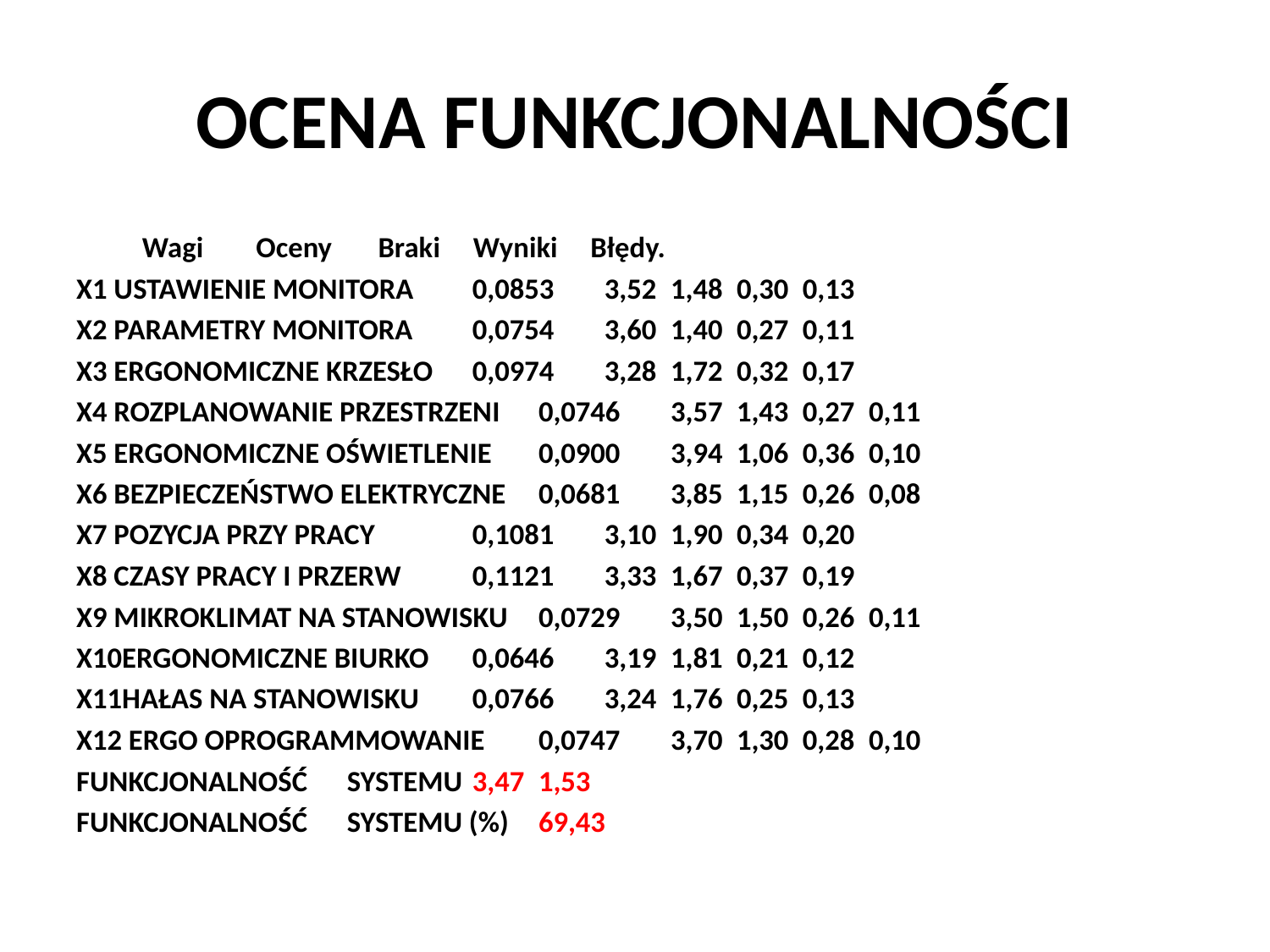

# OCENA FUNKCJONALNOŚCI
				Wagi        Oceny       Braki     Wyniki     Błędy.
X1 USTAWIENIE MONITORA		0,0853	3,52	1,48	0,30	0,13
X2 PARAMETRY MONITORA		0,0754	3,60	1,40	0,27	0,11
X3 ERGONOMICZNE KRZESŁO 	0,0974	3,28	1,72	0,32	0,17
X4 ROZPLANOWANIE PRZESTRZENI	0,0746	3,57	1,43	0,27	0,11
X5 ERGONOMICZNE OŚWIETLENIE	0,0900	3,94	1,06	0,36	0,10
X6 BEZPIECZEŃSTWO ELEKTRYCZNE	0,0681	3,85	1,15	0,26	0,08
X7 POZYCJA PRZY PRACY		0,1081	3,10	1,90	0,34	0,20
X8 CZASY PRACY I PRZERW		0,1121	3,33	1,67	0,37	0,19
X9 MIKROKLIMAT NA STANOWISKU	0,0729	3,50	1,50	0,26	0,11
X10ERGONOMICZNE BIURKO		0,0646	3,19	1,81	0,21	0,12
X11HAŁAS NA STANOWISKU		0,0766	3,24	1,76	0,25	0,13
X12 ERGO OPROGRAMMOWANIE	0,0747	3,70	1,30	0,28	0,10
FUNKCJONALNOŚĆ	 SYSTEMU				3,47	1,53
FUNKCJONALNOŚĆ	 SYSTEMU (%) 				69,43